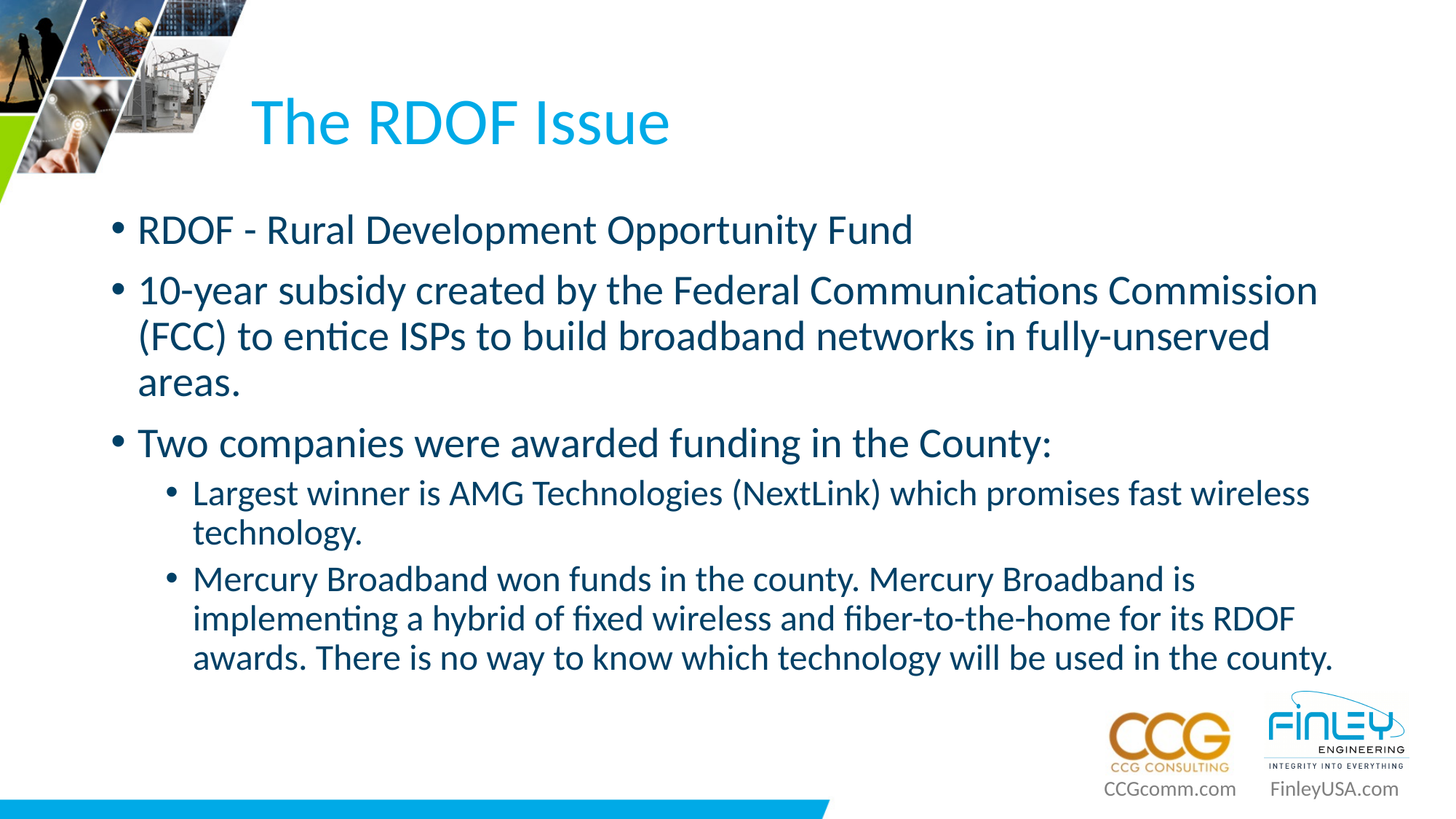

# The RDOF Issue
RDOF - Rural Development Opportunity Fund
10-year subsidy created by the Federal Communications Commission (FCC) to entice ISPs to build broadband networks in fully-unserved areas.
Two companies were awarded funding in the County:
Largest winner is AMG Technologies (NextLink) which promises fast wireless technology.
Mercury Broadband won funds in the county. Mercury Broadband is implementing a hybrid of fixed wireless and fiber-to-the-home for its RDOF awards. There is no way to know which technology will be used in the county.